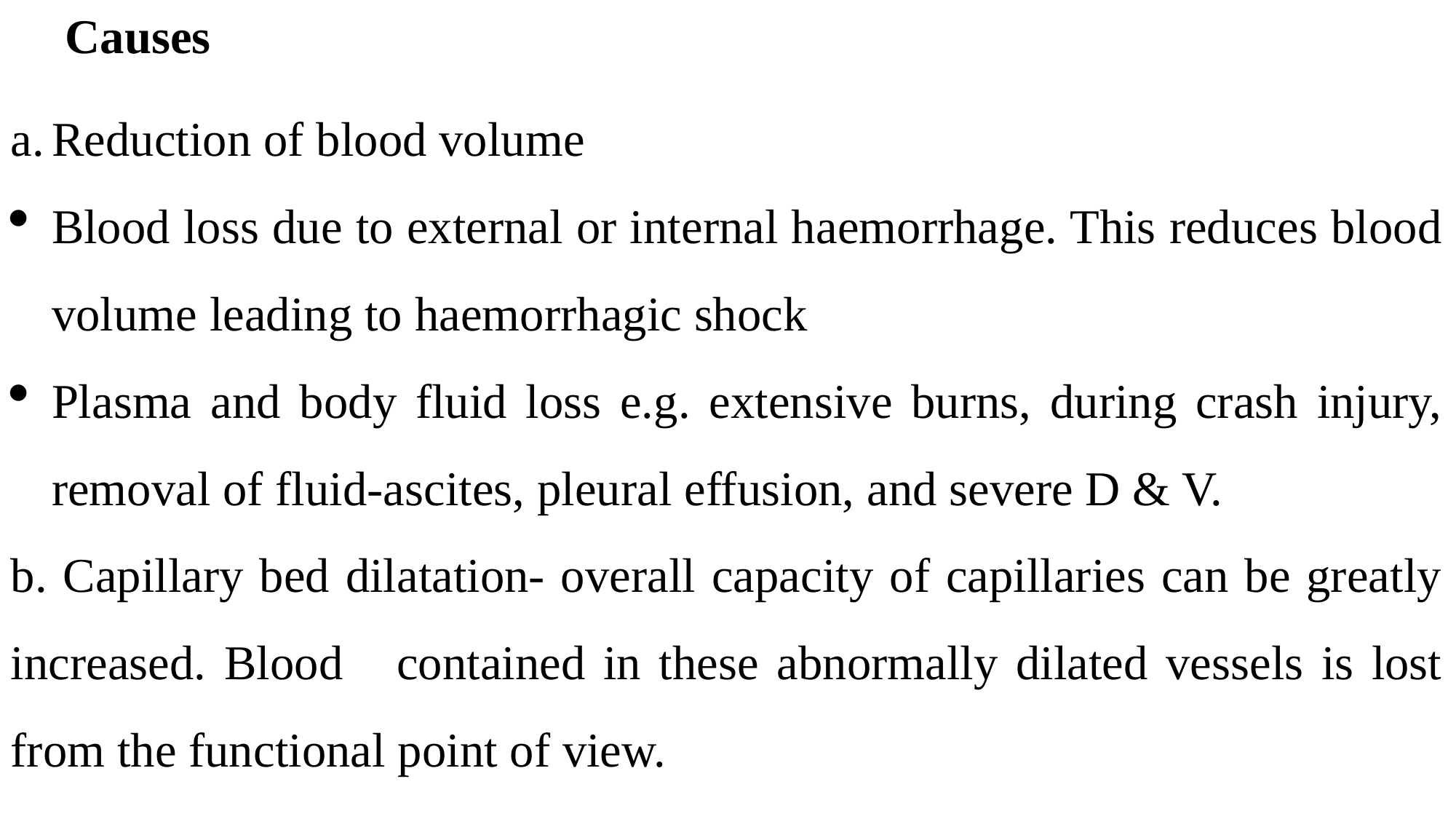

Causes
Reduction of blood volume
Blood loss due to external or internal haemorrhage. This reduces blood volume leading to haemorrhagic shock
Plasma and body fluid loss e.g. extensive burns, during crash injury, removal of fluid-ascites, pleural effusion, and severe D & V.
b. Capillary bed dilatation- overall capacity of capillaries can be greatly increased. Blood   contained in these abnormally dilated vessels is lost from the functional point of view.